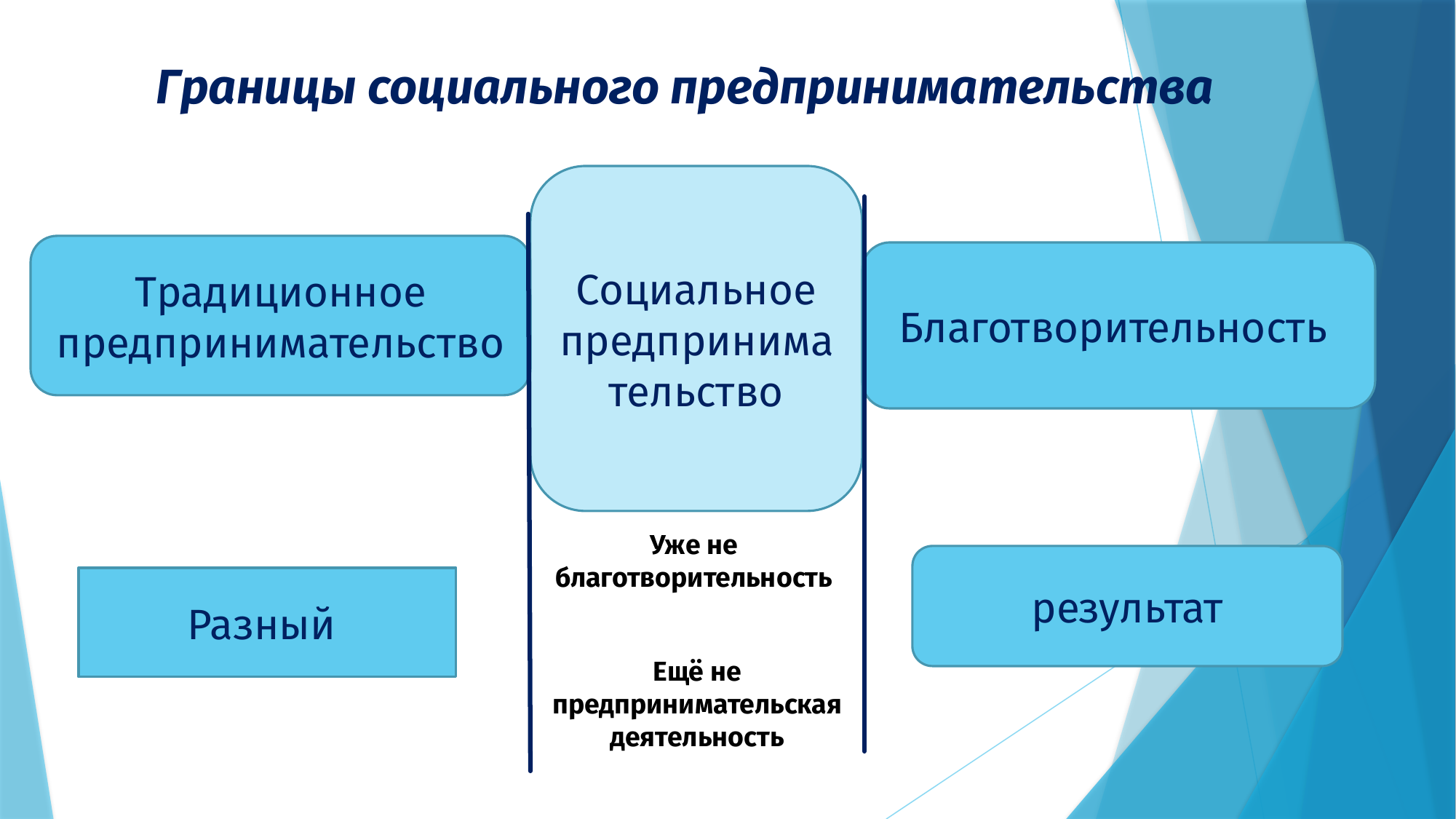

Границы социального предпринимательства
Социальное предпринимательство
Традиционное предпринимательство
Благотворительность
Уже не благотворительность
результат
Разный
Ещё не предпринимательская деятельность